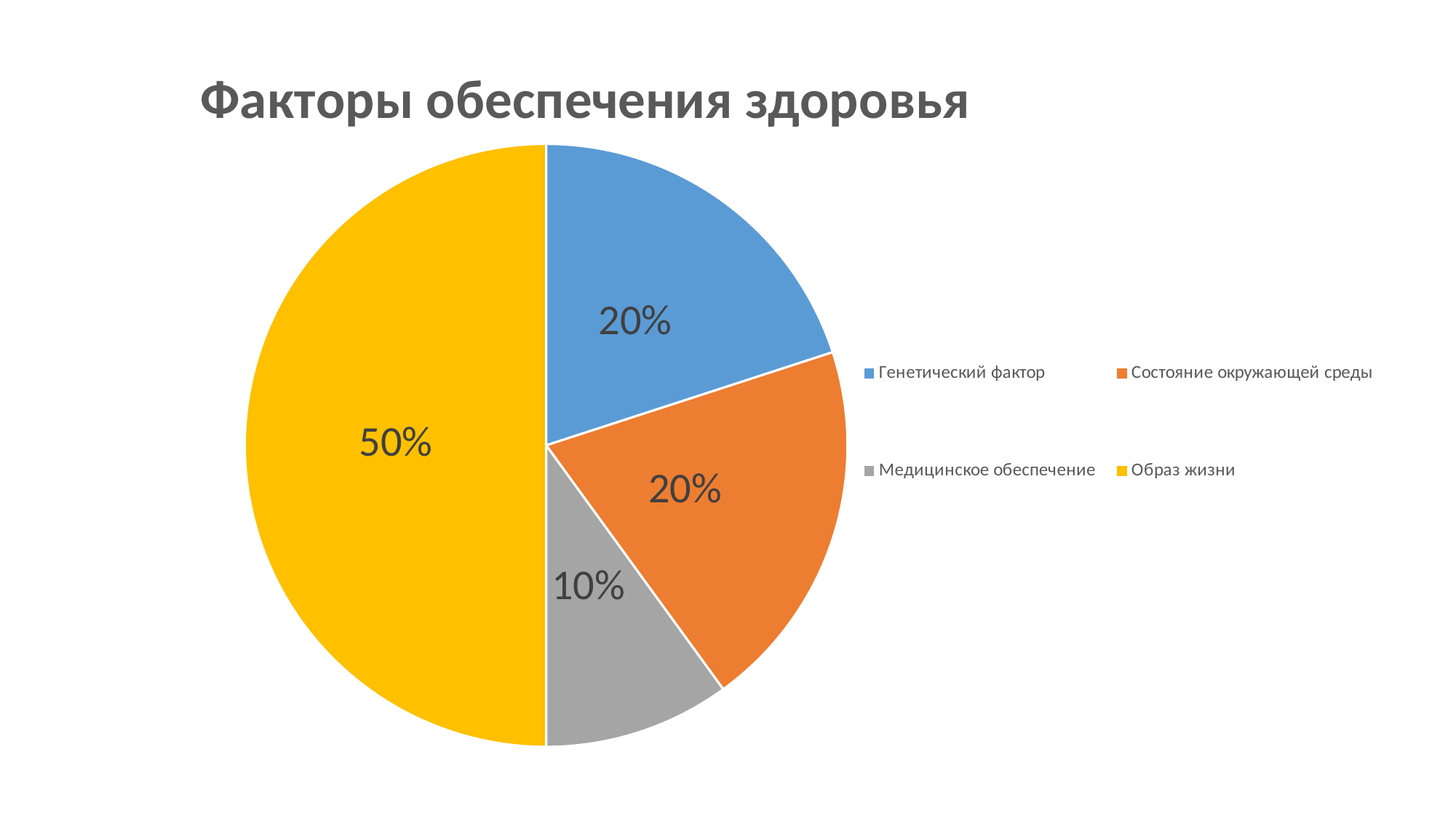

#

### Chart: Факторы обеспечения здоровья

| Category | Факторы обеспечения здоровья  |
|---|---|
| Генетический фактор | 20.0 |
| Состояние окружающей среды | 20.0 |
| Медицинское обеспечение  | 10.0 |
| Образ жизни | 50.0 |